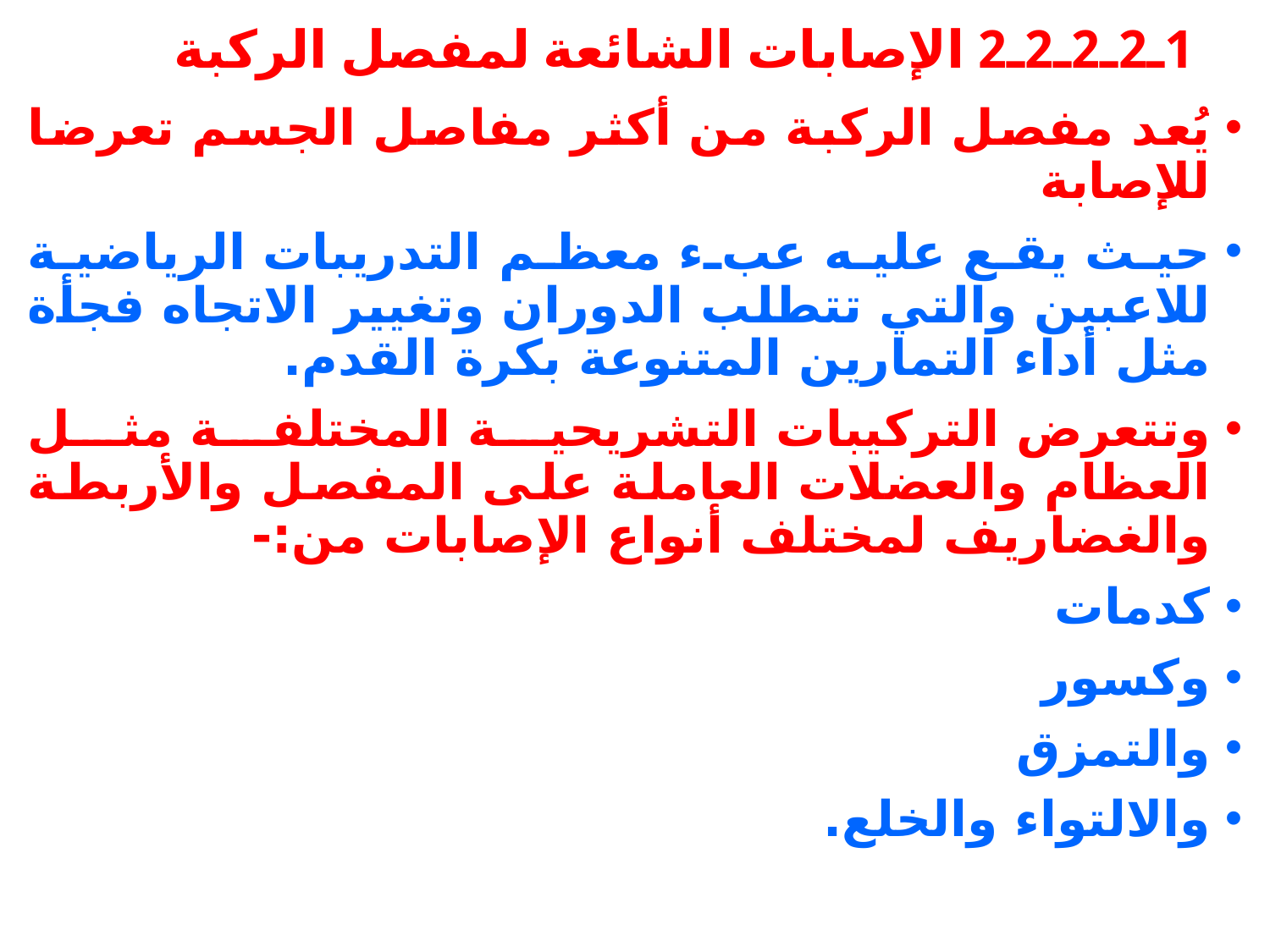

# 1ـ2ـ2ـ2ـ2 الإصابات الشائعة لمفصل الركبة
يُعد مفصل الركبة من أكثر مفاصل الجسم تعرضا للإصابة
حيث يقع عليه عبء معظم التدريبات الرياضية للاعبين والتي تتطلب الدوران وتغيير الاتجاه فجأة مثل أداء التمارين المتنوعة بكرة القدم.
وتتعرض التركيبات التشريحية المختلفة مثل العظام والعضلات العاملة على المفصل والأربطة والغضاريف لمختلف أنواع الإصابات من:-
كدمات
وكسور
والتمزق
والالتواء والخلع.